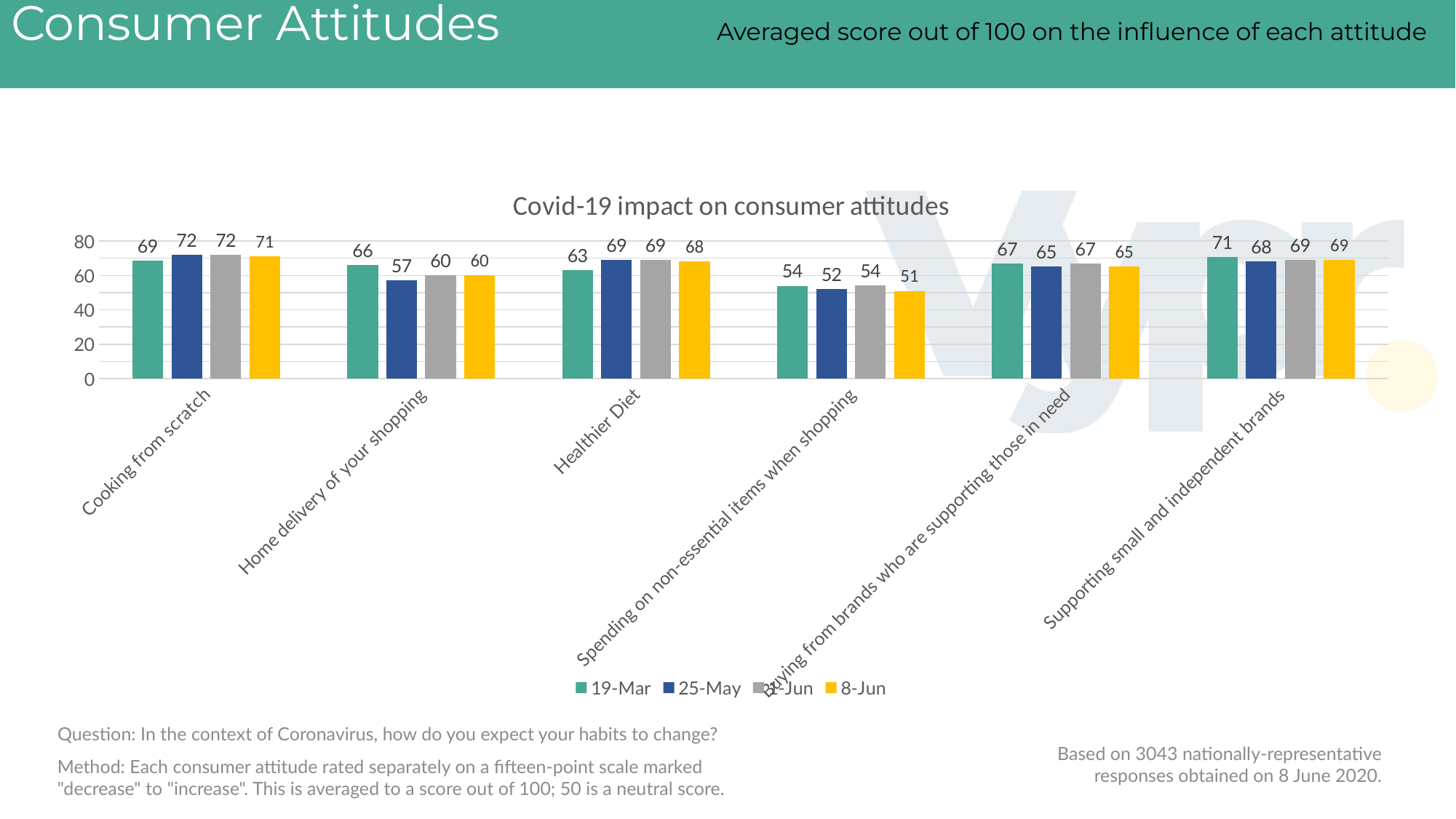

# Consumer Attitudes                 Averaged score out of 100 on the influence of each attitude

### Chart: Covid-19 impact on consumer attitudes

| Category | 19-Mar | 25-May | 1-Jun | 8-Jun |
|---|---|---|---|---|
| Cooking from scratch | 68.69 | 72.0 | 72.0 | 71.0 |
| Home delivery of your shopping | 65.94 | 57.0 | 60.0 | 60.0 |
| Healthier Diet | 63.05 | 69.0 | 69.0 | 68.0 |
| Spending on non-essential items when shopping | 53.97 | 52.0 | 54.0 | 51.0 |
| Buying from brands who are supporting those in need | 66.87 | 65.0 | 67.0 | 65.0 |
| Supporting small and independent brands | 70.68 | 68.0 | 69.0 | 69.0 |
Question: In the context of Coronavirus, how do you expect your habits to change?
Based on 3043 nationally-representative responses obtained on 8 June 2020.
Method: Each consumer attitude rated separately on a fifteen-point scale marked "decrease" to "increase". This is averaged to a score out of 100; 50 is a neutral score.